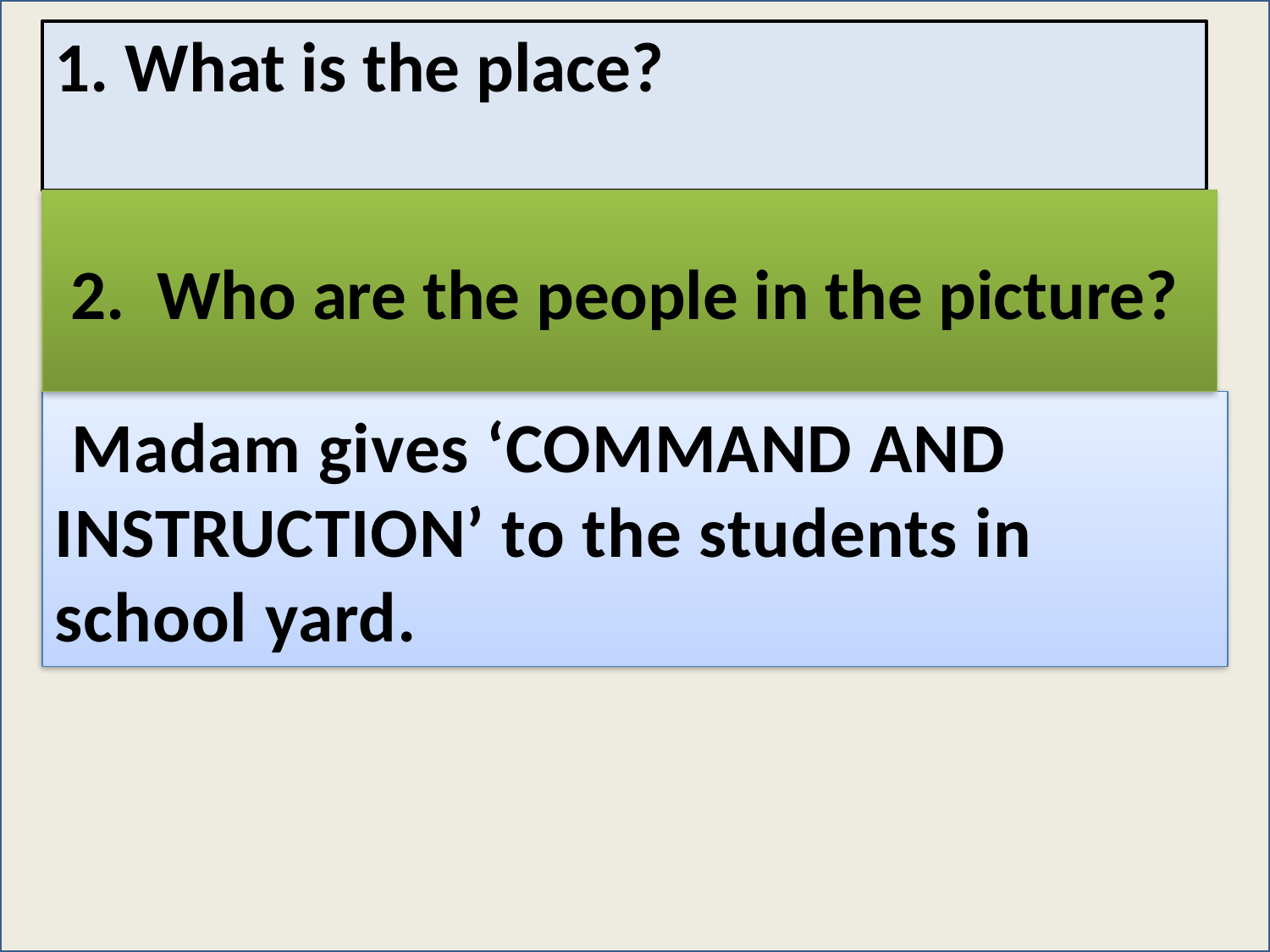

1. What is the place?

 2.  Who are the people in the picture?
 Madam gives ‘COMMAND AND INSTRUCTION’ to the students in school yard.